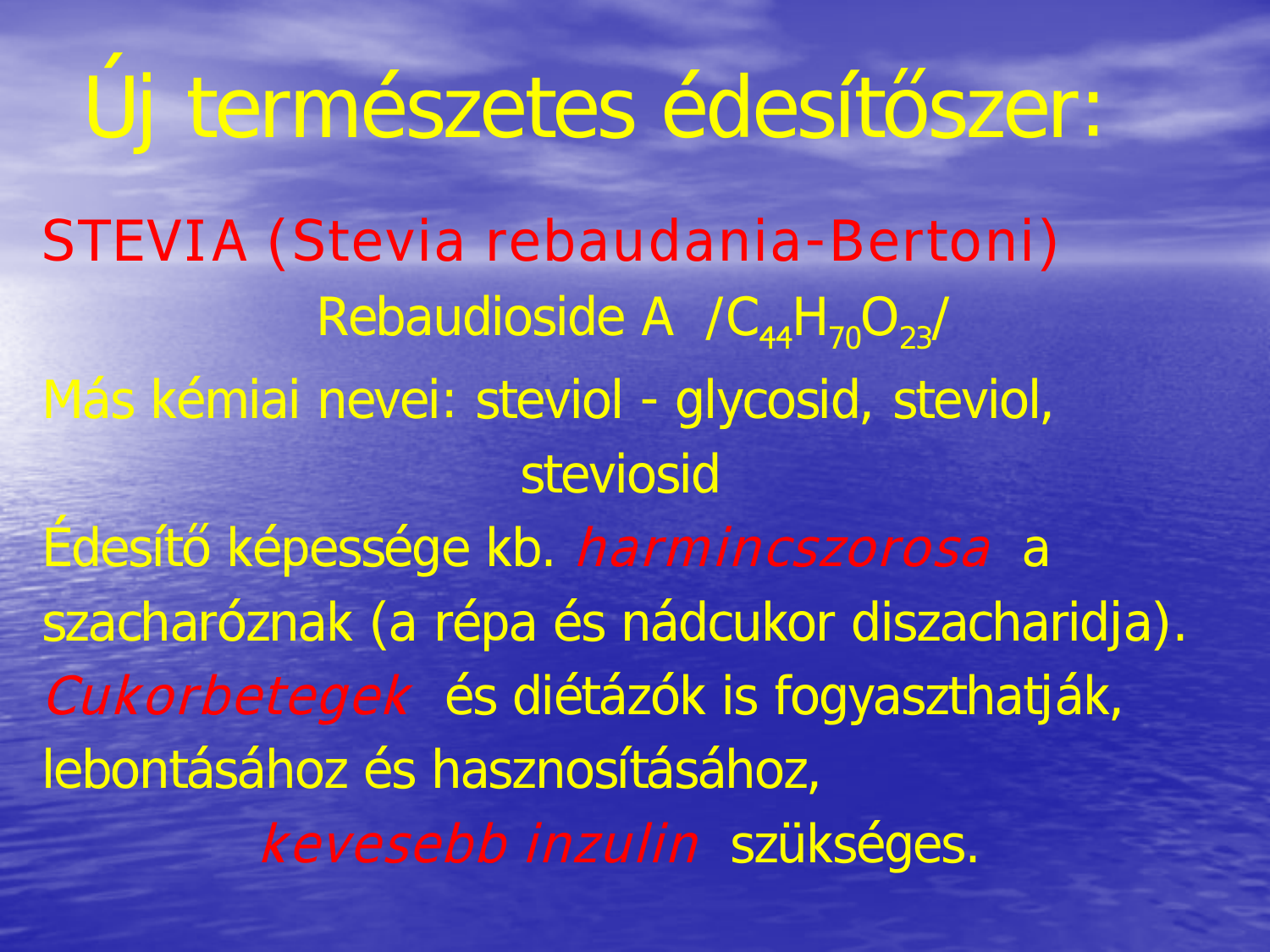

# Új természetes édesítőszer:
STEVIA (Stevia rebaudania-Bertoni)
Rebaudioside A  /C44H70O23/
Más kémiai nevei: steviol - glycosid, steviol,
				   steviosid
Édesítő képessége kb. harmincszorosa  a
szacharóznak (a répa és nádcukor diszacharidja).
Cukorbetegek  és diétázók is fogyaszthatják,
lebontásához és hasznosításához,
              kevesebb inzulin  szükséges.